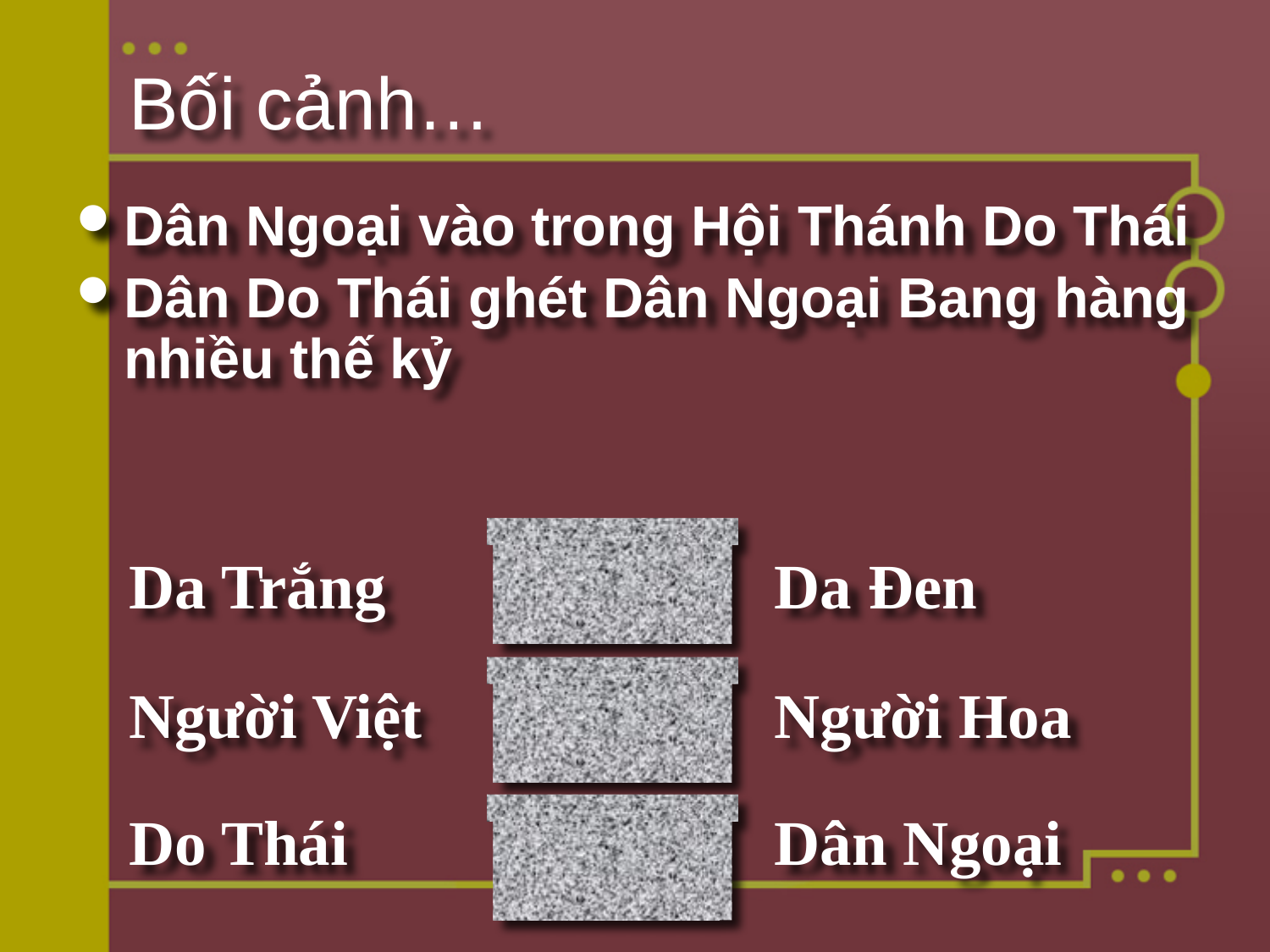

# Bối cảnh…
Dân Ngoại vào trong Hội Thánh Do Thái
Dân Do Thái ghét Dân Ngoại Bang hàng nhiều thế kỷ

Da Trắng
Da Đen

Người Việt
Người Hoa

Do Thái
Dân Ngoại